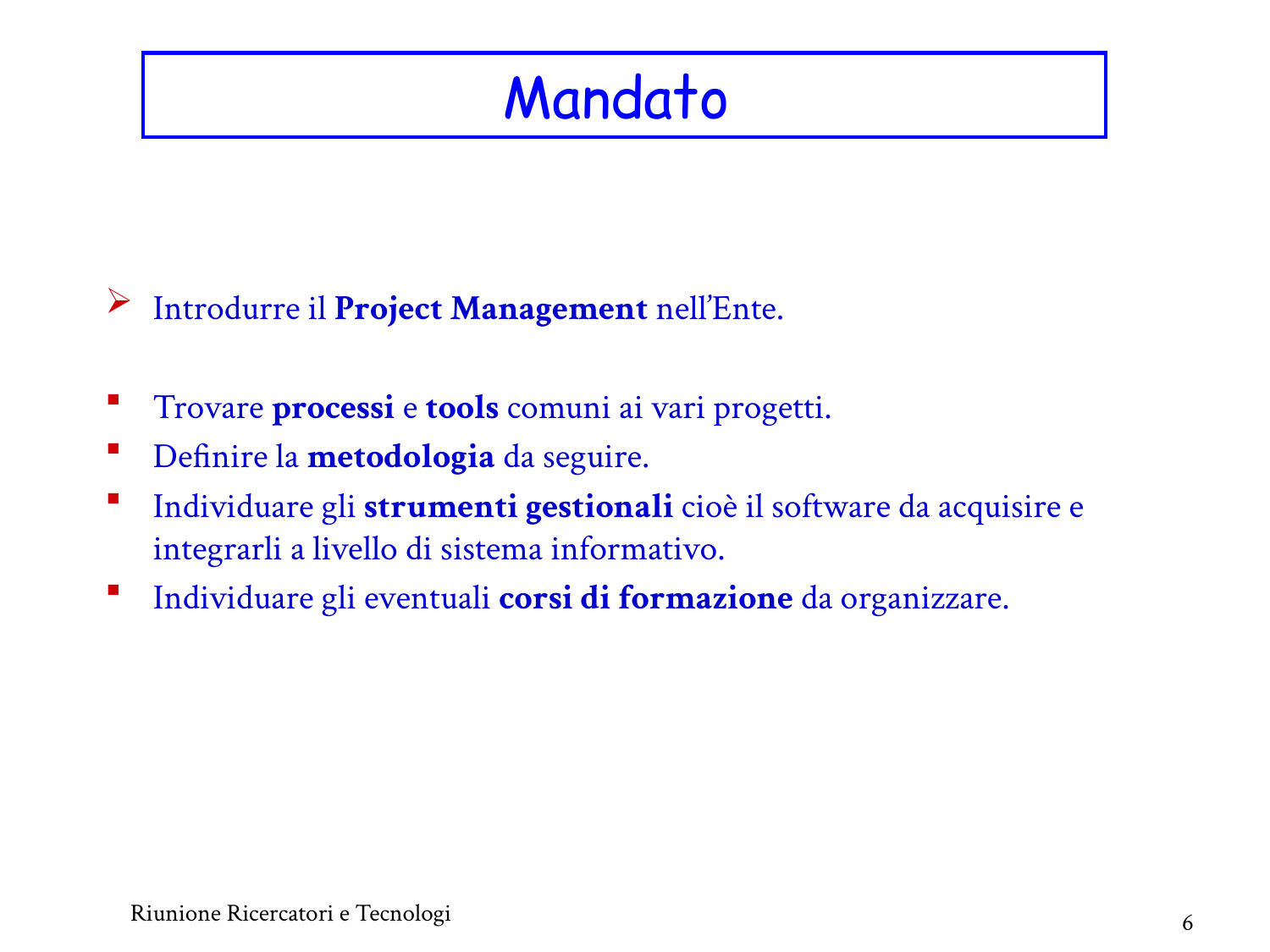

# Mandato
Introdurre il Project Management nell’Ente.

Trovare processi e tools comuni ai vari progetti.
Definire la metodologia da seguire.
Individuare gli strumenti gestionali cioè il software da acquisire e integrarli a livello di sistema informativo.
Individuare gli eventuali corsi di formazione da organizzare.

Riunione Ricercatori e Tecnologi
6